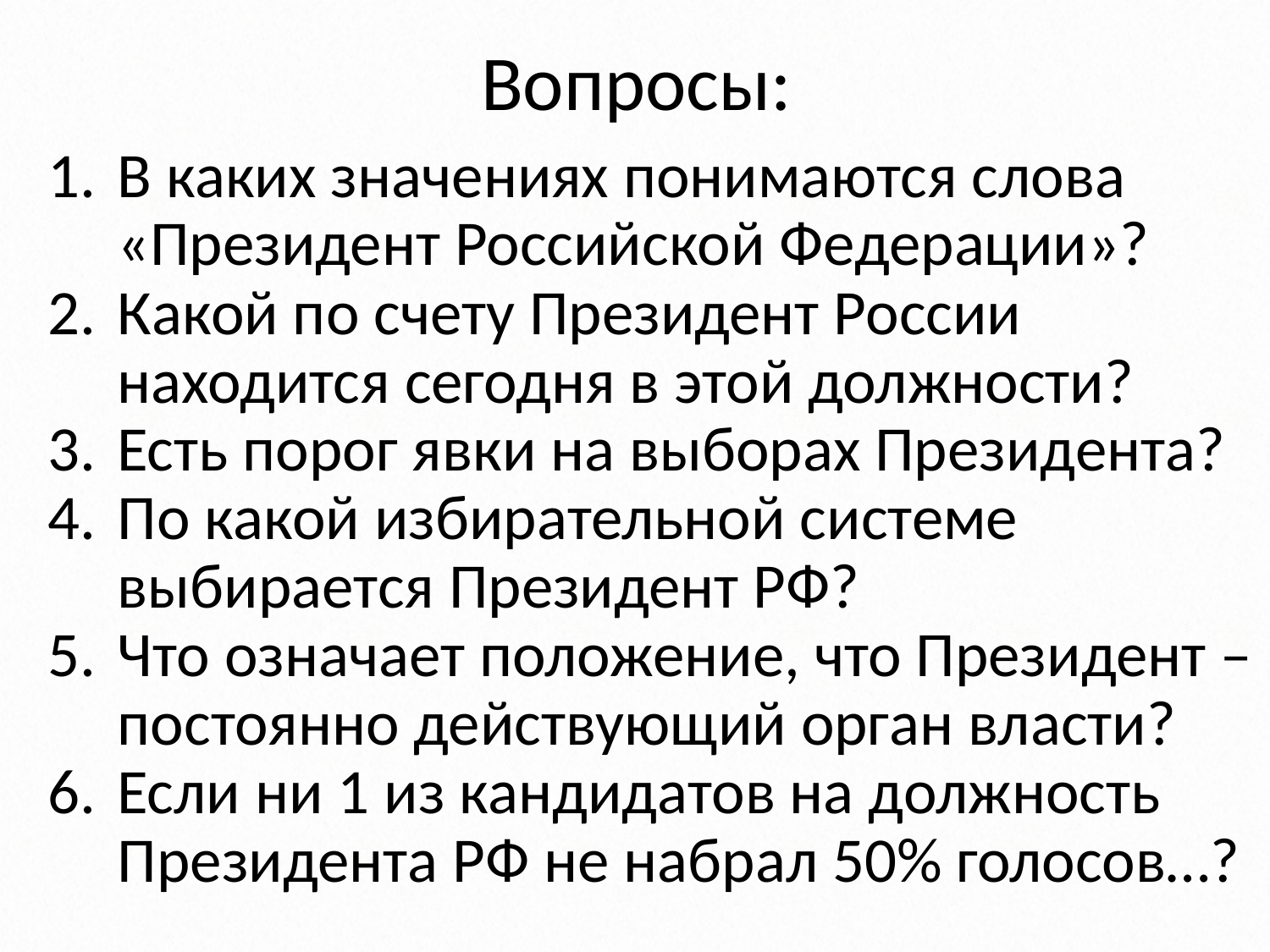

# Вопросы:
В каких значениях понимаются слова «Президент Российской Федерации»?
Какой по счету Президент России находится сегодня в этой должности?
Есть порог явки на выборах Президента?
По какой избирательной системе выбирается Президент РФ?
Что означает положение, что Президент – постоянно действующий орган власти?
Если ни 1 из кандидатов на должность Президента РФ не набрал 50% голосов…?